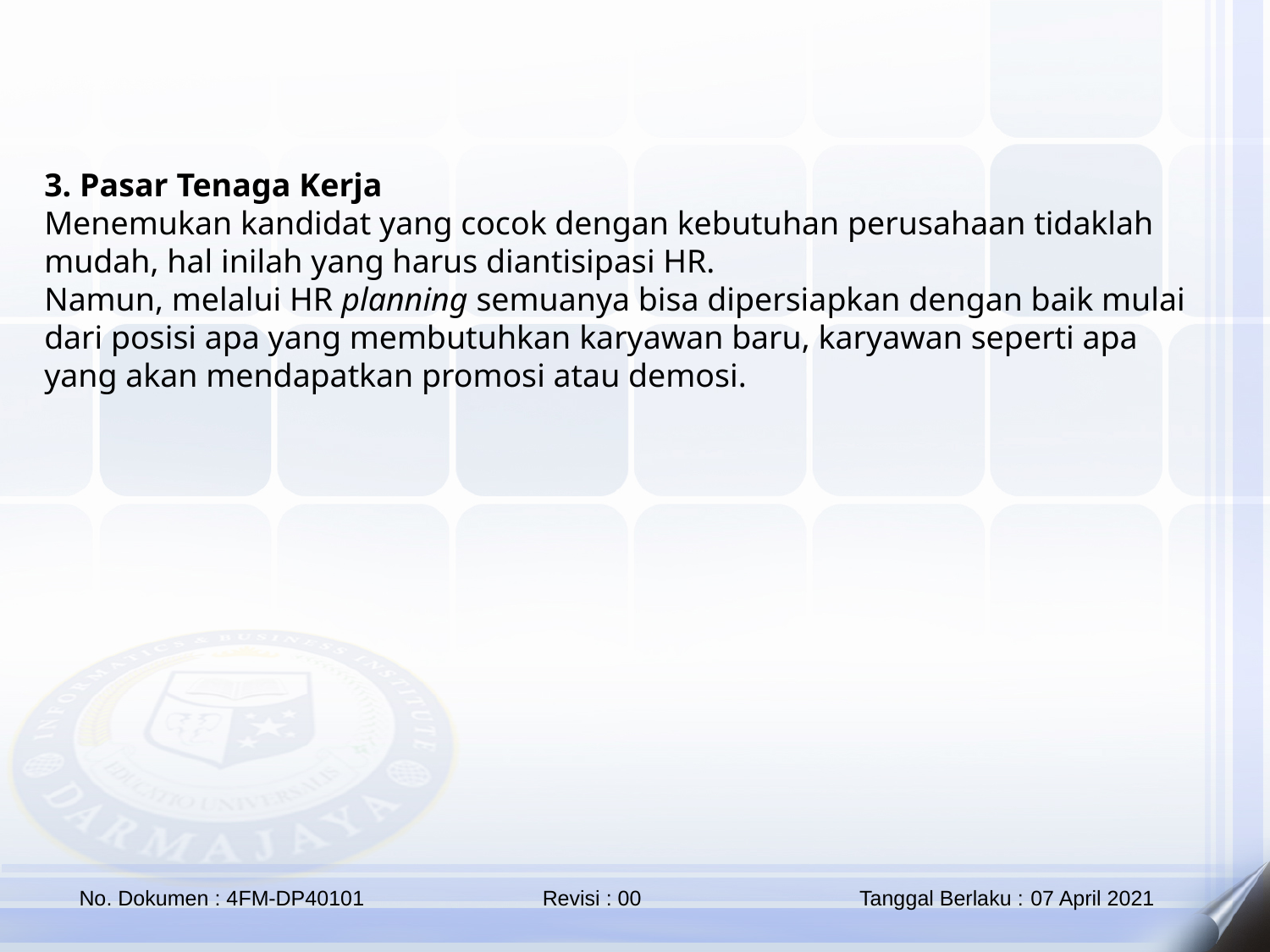

3. Pasar Tenaga Kerja
Menemukan kandidat yang cocok dengan kebutuhan perusahaan tidaklah mudah, hal inilah yang harus diantisipasi HR.
Namun, melalui HR planning semuanya bisa dipersiapkan dengan baik mulai dari posisi apa yang membutuhkan karyawan baru, karyawan seperti apa yang akan mendapatkan promosi atau demosi.